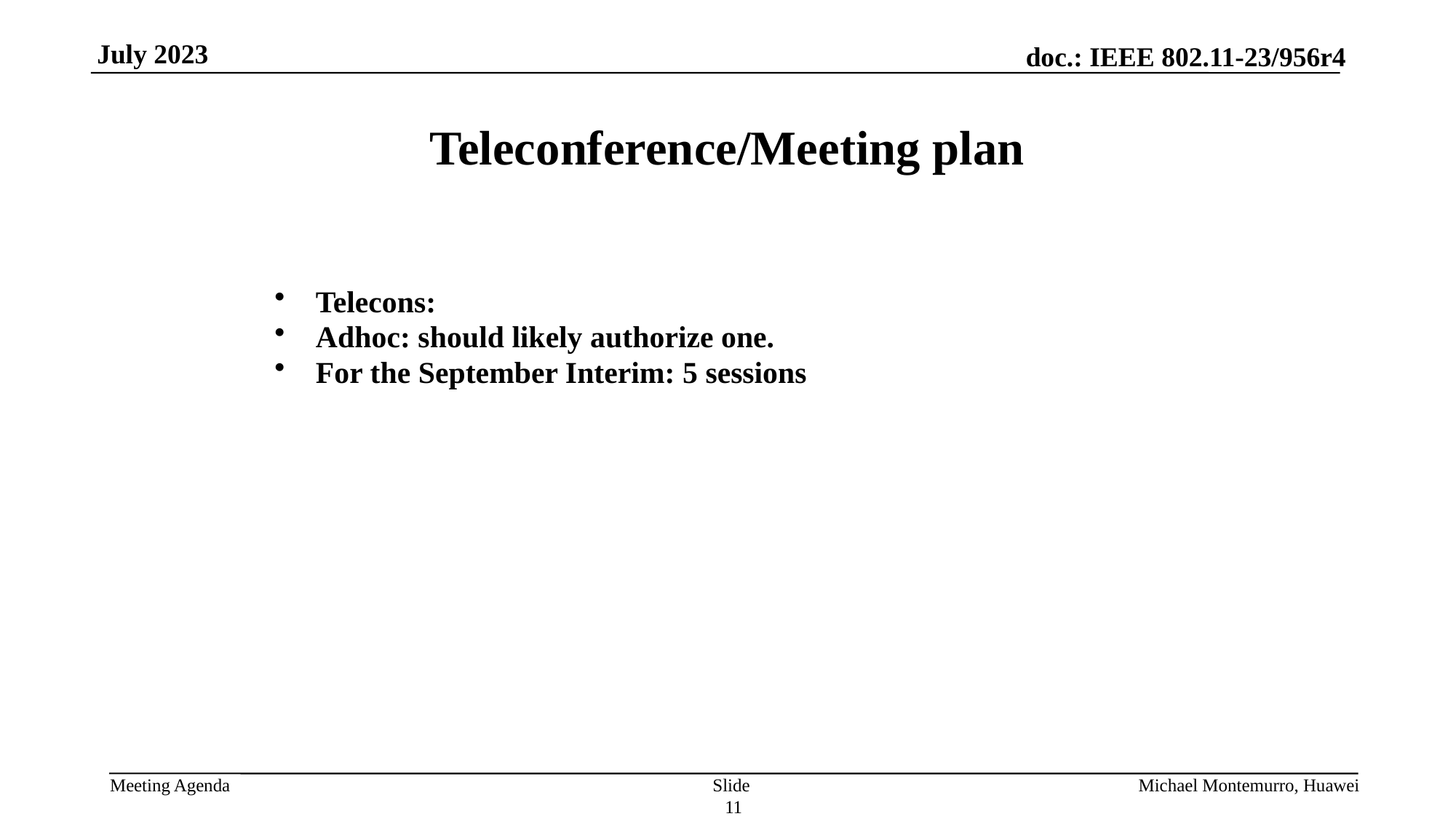

# Teleconference/Meeting plan

Telecons:
Adhoc: should likely authorize one.
For the September Interim: 5 sessions
Slide 11
Michael Montemurro, Huawei